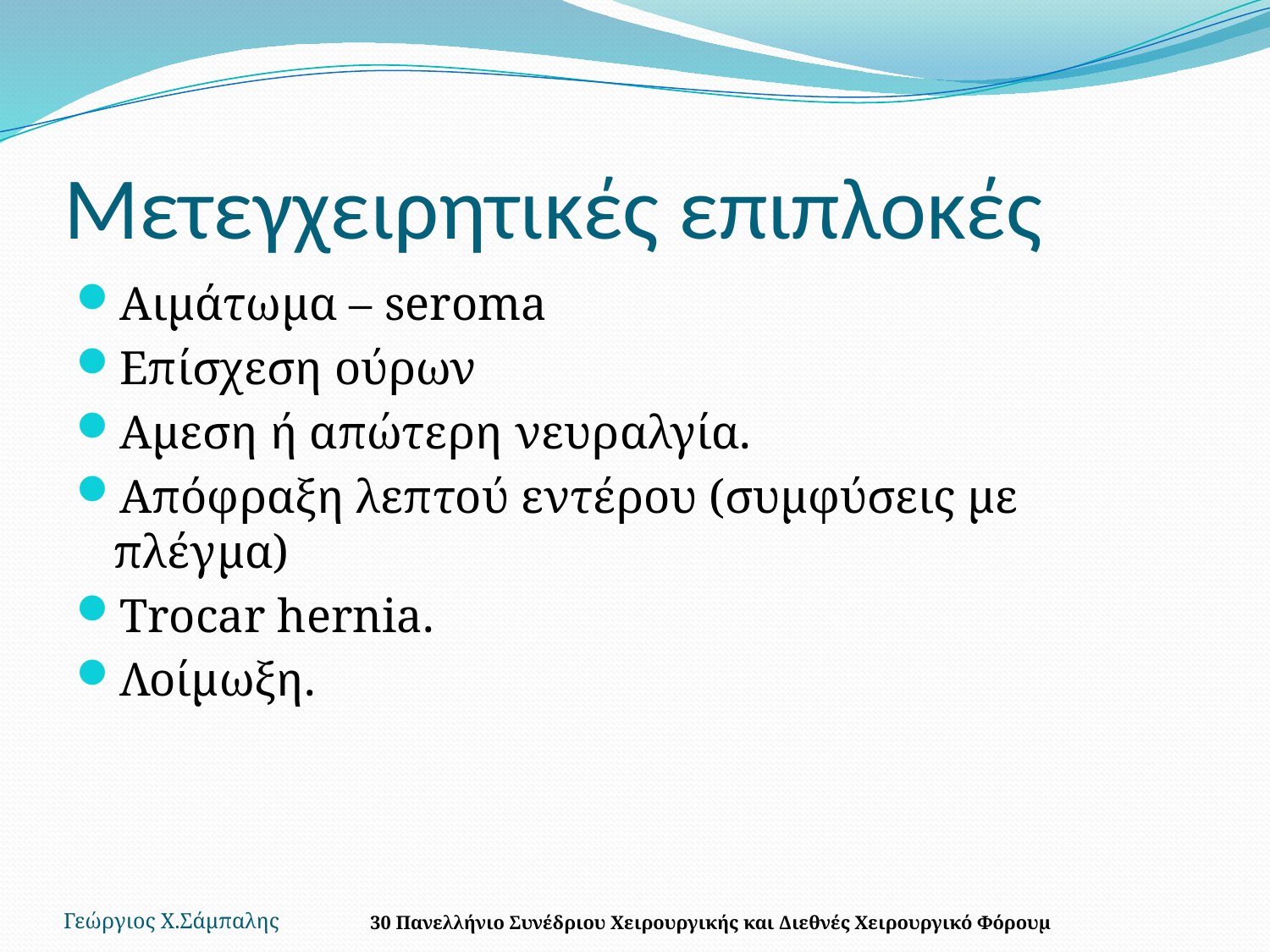

# Μετεγχειρητικές επιπλοκές
Αιμάτωμα – seroma
Επίσχεση ούρων
Αμεση ή απώτερη νευραλγία.
Απόφραξη λεπτού εντέρου (συμφύσεις με πλέγμα)
Trocar hernia.
Λοίμωξη.

Γεώργιος Χ.Σάμπαλης
30 Πανελλήνιο Συνέδριου Χειρουργικής και Διεθνές Χειρουργικό Φόρουμ